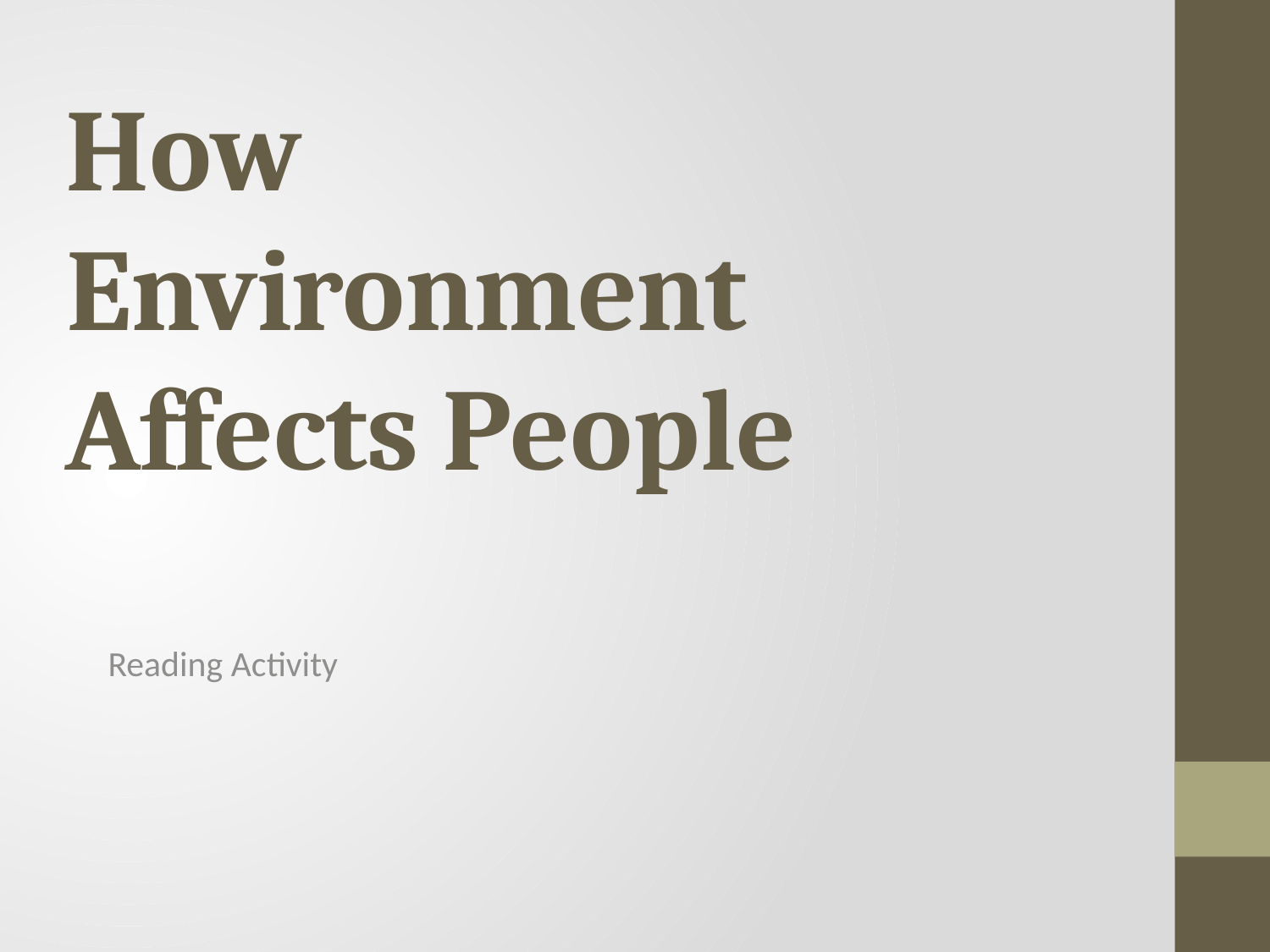

# How Environment Affects People
Reading Activity